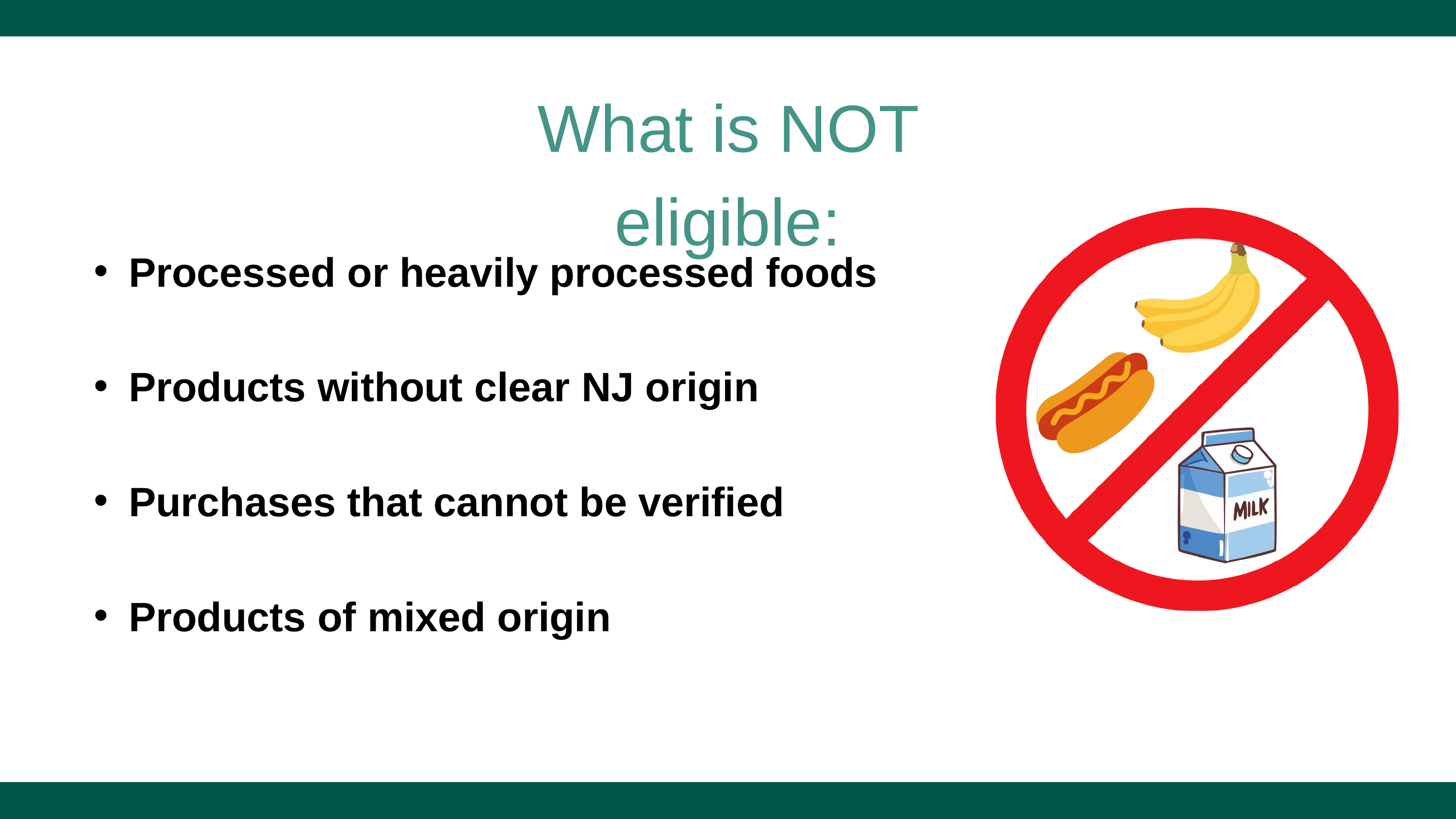

What is NOT eligible:

Processed or heavily processed foods

Products without clear NJ origin

Purchases that cannot be verified

Products of mixed origin